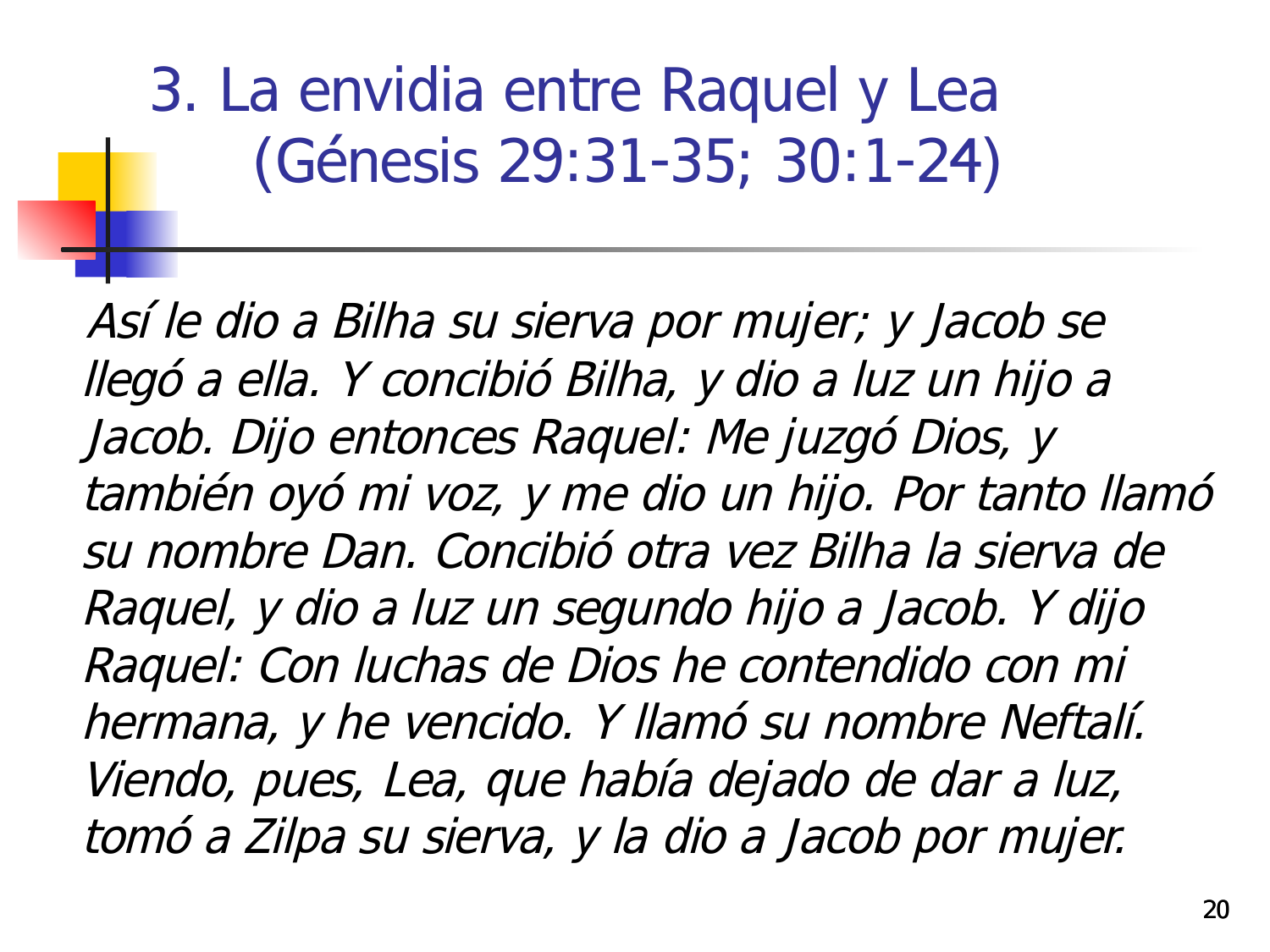

3. La envidia entre Raquel y Lea
(Génesis 29:31-35; 30:1-24)
   Así le dio a Bilha su sierva por mujer; y Jacob se llegó a ella. Y concibió Bilha, y dio a luz un hijo a Jacob. Dijo entonces Raquel: Me juzgó Dios, y también oyó mi voz, y me dio un hijo. Por tanto llamó su nombre Dan. Concibió otra vez Bilha la sierva de Raquel, y dio a luz un segundo hijo a Jacob. Y dijo Raquel: Con luchas de Dios he contendido con mi hermana, y he vencido. Y llamó su nombre Neftalí. Viendo, pues, Lea, que había dejado de dar a luz, tomó a Zilpa su sierva, y la dio a Jacob por mujer.

20
20